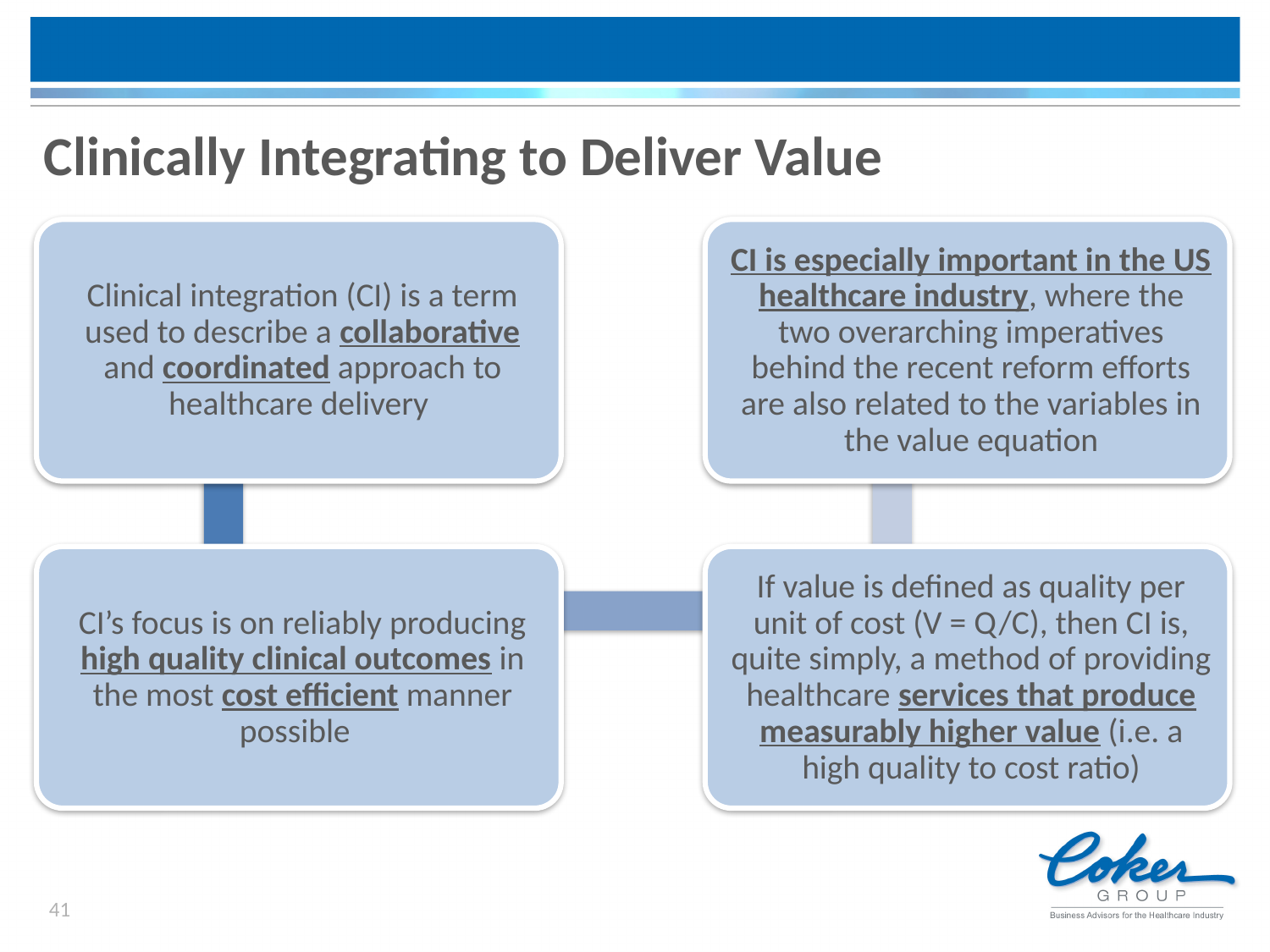

# Clinically Integrating to Deliver Value
Clinical integration (CI) is a term used to describe a collaborative and coordinated approach to healthcare delivery
CI’s focus is on reliably producing high quality clinical outcomes in the most cost efficient manner possible
If value is defined as quality per unit of cost (V = Q/C), then CI is, quite simply, a method of providing healthcare services that produce measurably higher value (i.e. a high quality to cost ratio)
CI is especially important in the US healthcare industry, where the two overarching imperatives behind the recent reform efforts are also related to the variables in the value equation
41